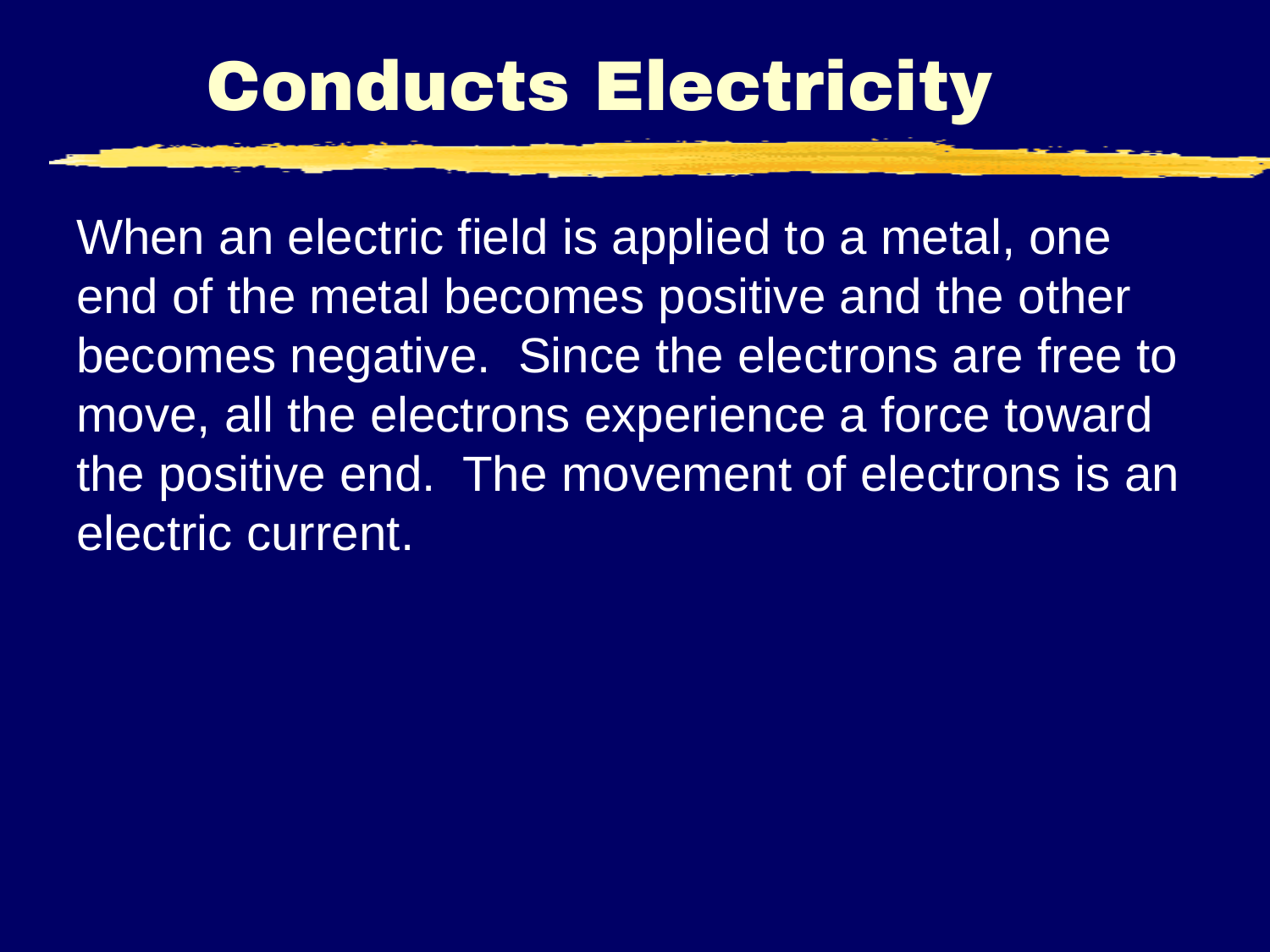

# Conducts Electricity
When an electric field is applied to a metal, one end of the metal becomes positive and the other becomes negative.  Since the electrons are free to move, all the electrons experience a force toward the positive end.  The movement of electrons is an electric current.